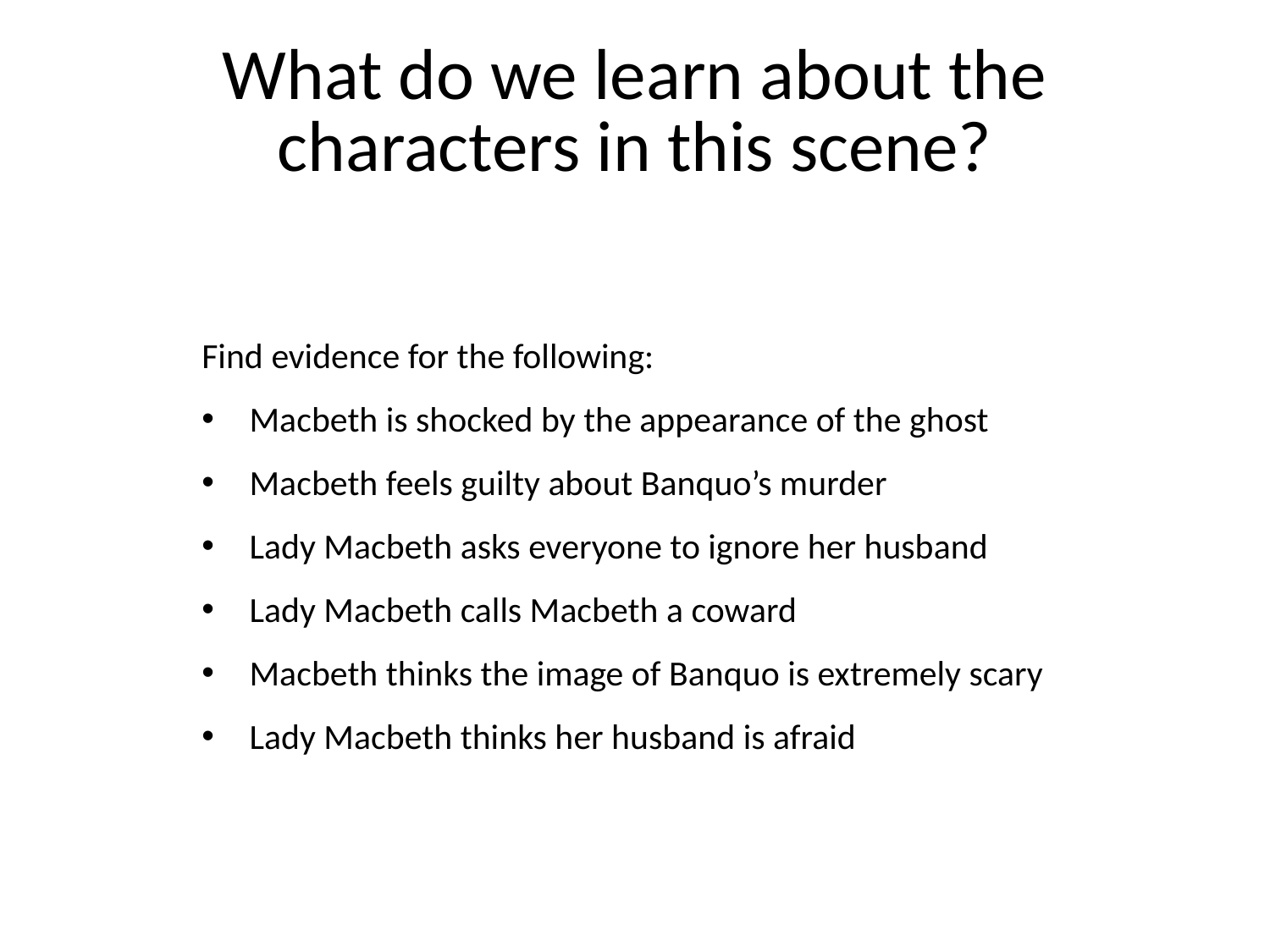

# What do we learn about the characters in this scene?
Find evidence for the following:
Macbeth is shocked by the appearance of the ghost
Macbeth feels guilty about Banquo’s murder
Lady Macbeth asks everyone to ignore her husband
Lady Macbeth calls Macbeth a coward
Macbeth thinks the image of Banquo is extremely scary
Lady Macbeth thinks her husband is afraid